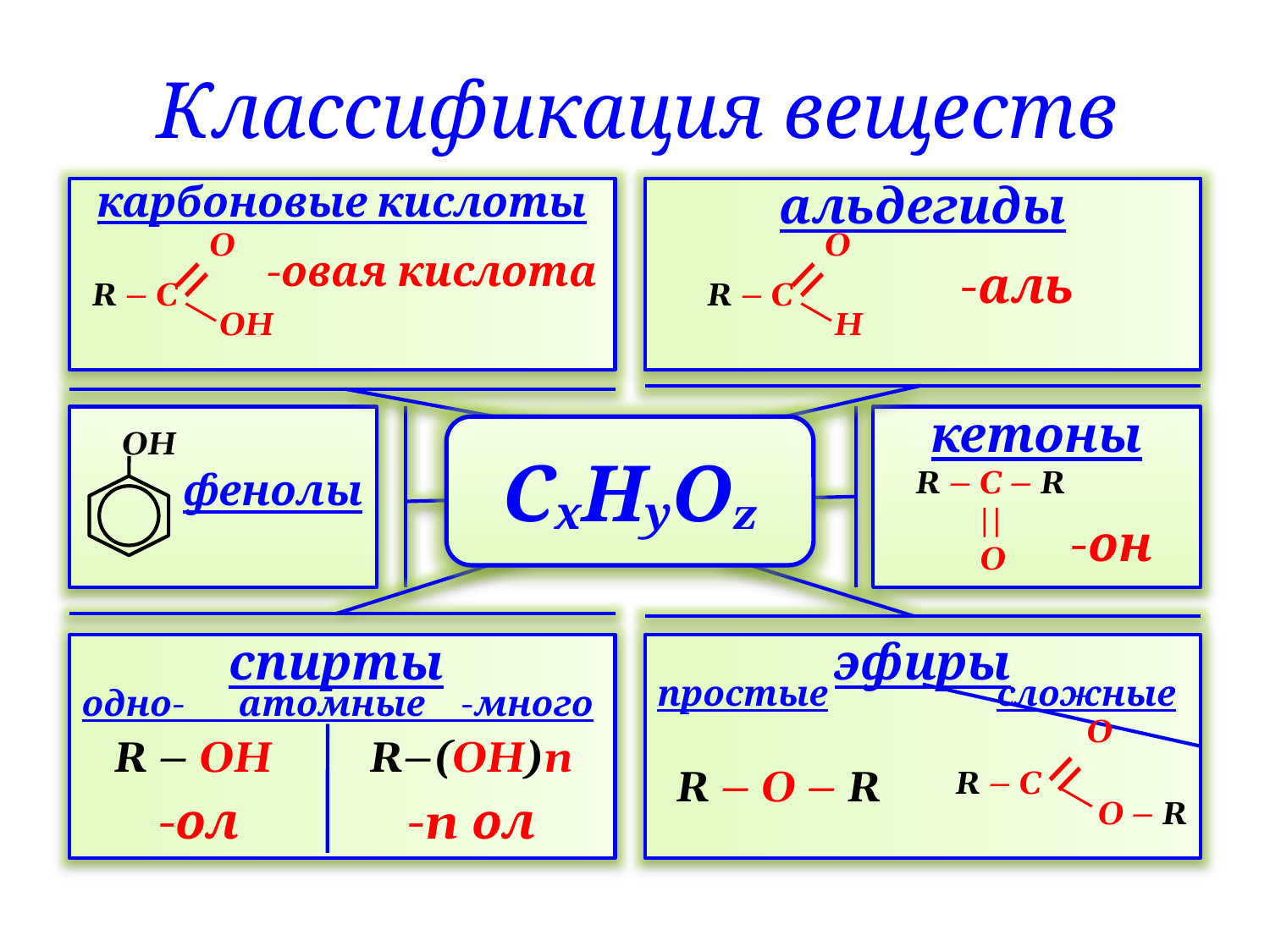

# Классификация веществ
карбоновые кислоты
альдегиды
=
 O
R – C
—
 OH
=
 O
R – C
—
 H
-овая кислота
-аль
кетоны

            фенолы

OH

СхНуОz
R – C – R
        ||
        O

-он
спирты
эфиры
простые                   сложные
одно-      атомные    -много
=
 O
R – C
—
 O – R
R – OH
R–(OH)n
R – O – R
-ол
-n ол